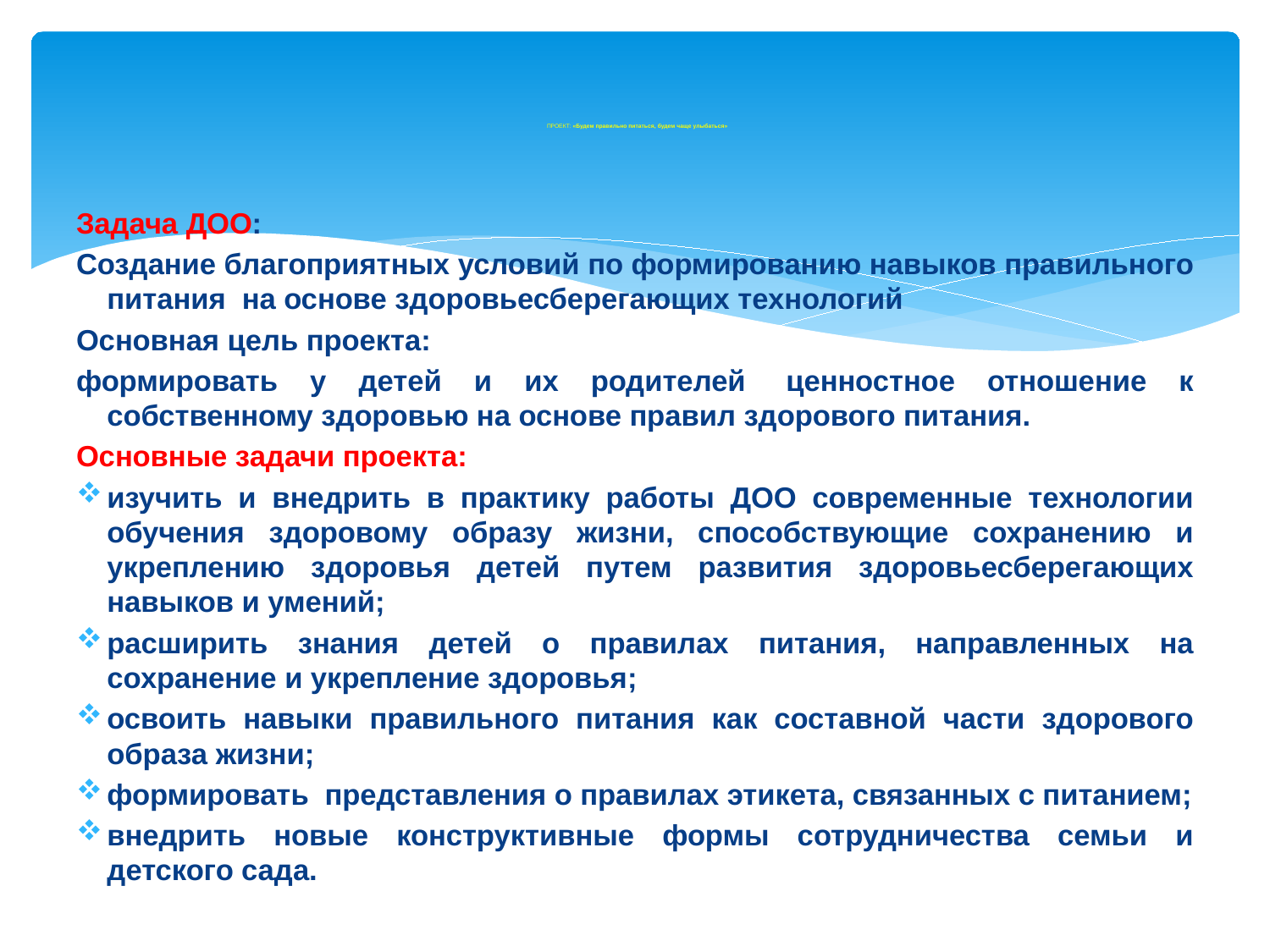

# ПРОЕКТ: «Будем правильно питаться, будем чаще улыбаться»
Задача ДОО:
Создание благоприятных условий по формированию навыков правильного питания  на основе здоровьесберегающих технологий
Основная цель проекта:
формировать у детей и их родителей  ценностное отношение к собственному здоровью на основе правил здорового питания.
Основные задачи проекта:
изучить и внедрить в практику работы ДОО современные технологии обучения здоровому образу жизни, способствующие сохранению и укреплению здоровья детей путем развития здоровьесберегающих навыков и умений;
расширить знания детей о правилах питания, направленных на сохранение и укрепление здоровья;
освоить навыки правильного питания как составной части здорового образа жизни;
формировать  представления о правилах этикета, связанных с питанием;
внедрить новые конструктивные формы сотрудничества семьи и детского сада.